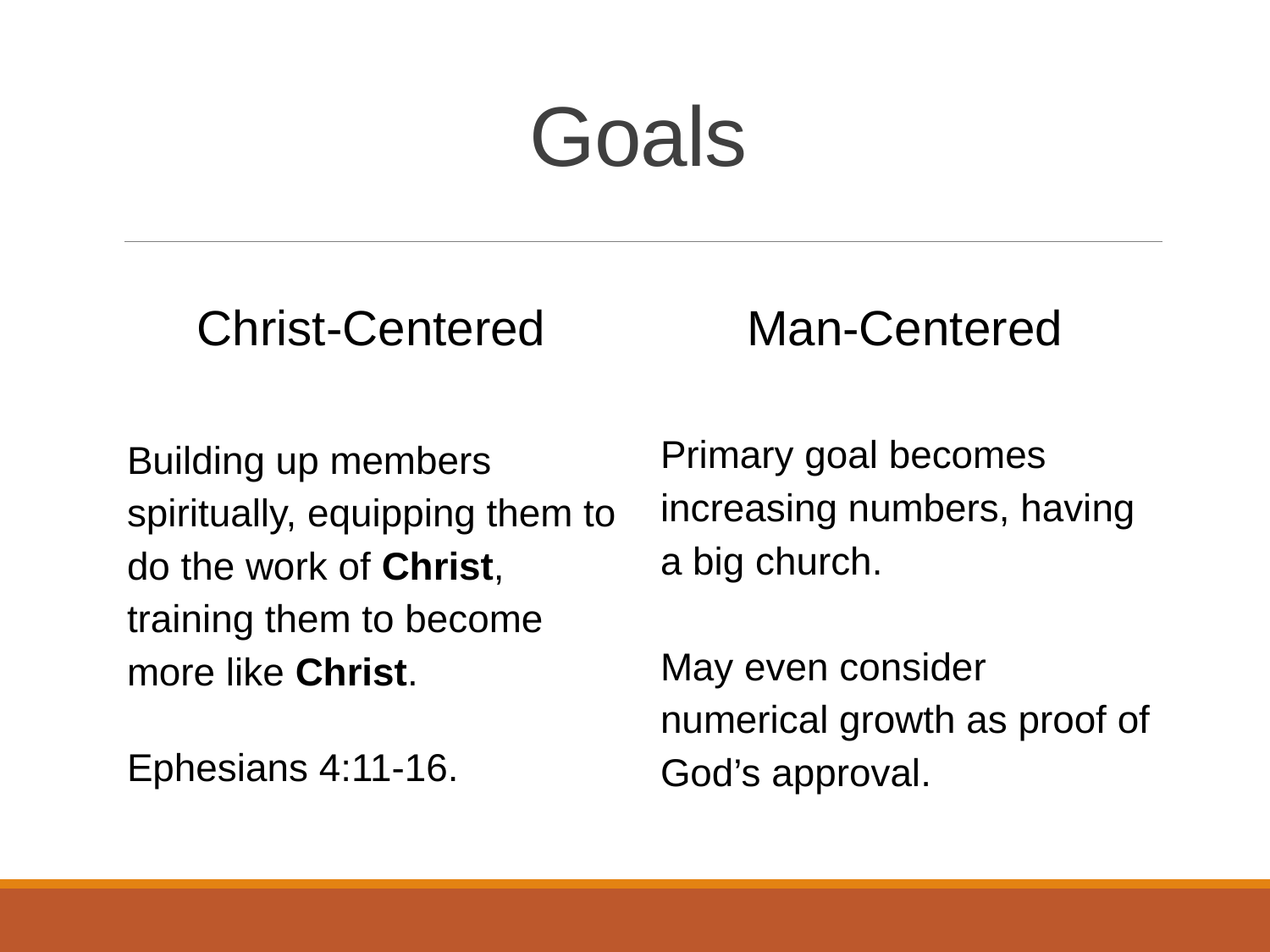

# Goals
Christ-Centered
Man-Centered
Building up members spiritually, equipping them to do the work of Christ, training them to become more like Christ.
Ephesians 4:11-16.
Primary goal becomes increasing numbers, having a big church.
May even consider numerical growth as proof of God’s approval.